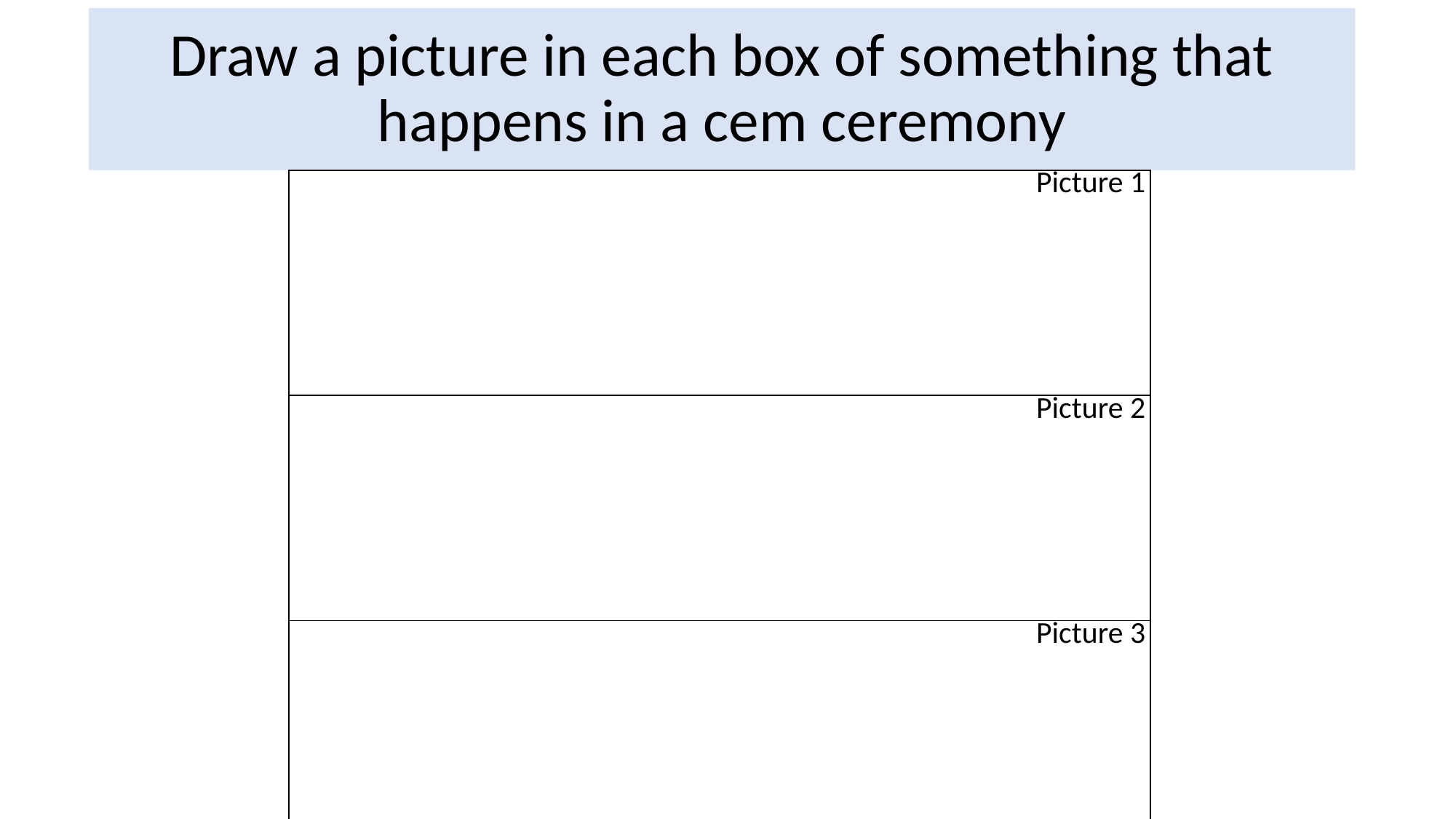

# Draw a picture in each box of something that happens in a cem ceremony
| Picture 1 |
| --- |
| Picture 2 |
| Picture 3 |